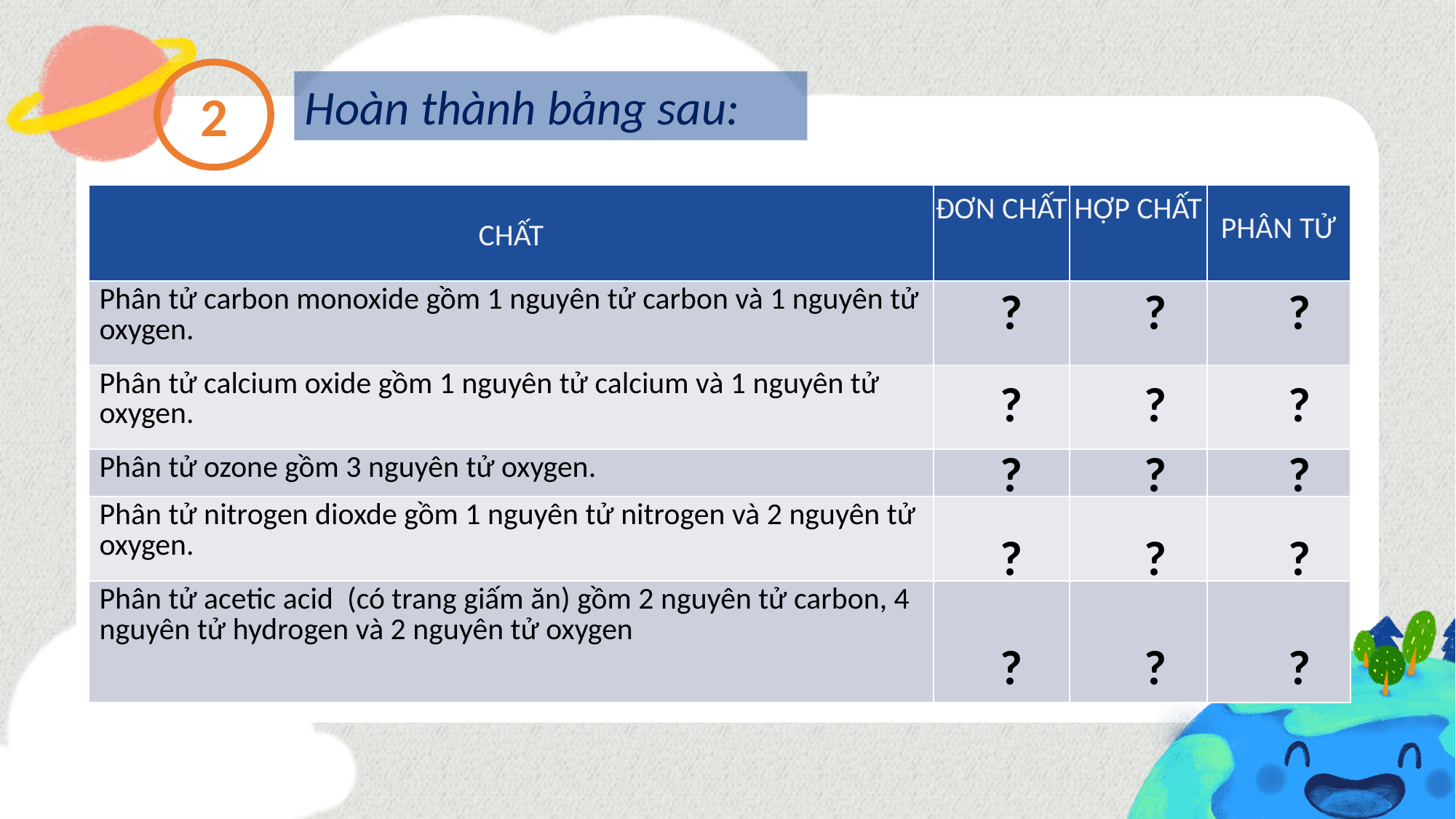

2
Hoàn thành bảng sau:
| CHẤT | ĐƠN CHẤT | HỢP CHẤT | PHÂN TỬ |
| --- | --- | --- | --- |
| Phân tử carbon monoxide gồm 1 nguyên tử carbon và 1 nguyên tử oxygen. |  |  |  |
| Phân tử calcium oxide gồm 1 nguyên tử calcium và 1 nguyên tử oxygen. |  |  |  |
| Phân tử ozone gồm 3 nguyên tử oxygen. |  |  |  |
| Phân tử nitrogen dioxde gồm 1 nguyên tử nitrogen và 2 nguyên tử oxygen. |  |  |  |
| Phân tử acetic acid (có trang giấm ăn) gồm 2 nguyên tử carbon, 4 nguyên tử hydrogen và 2 nguyên tử oxygen |  |  |  |
?
?
?
?
?
?
?
?
?
?
?
?
?
?
?